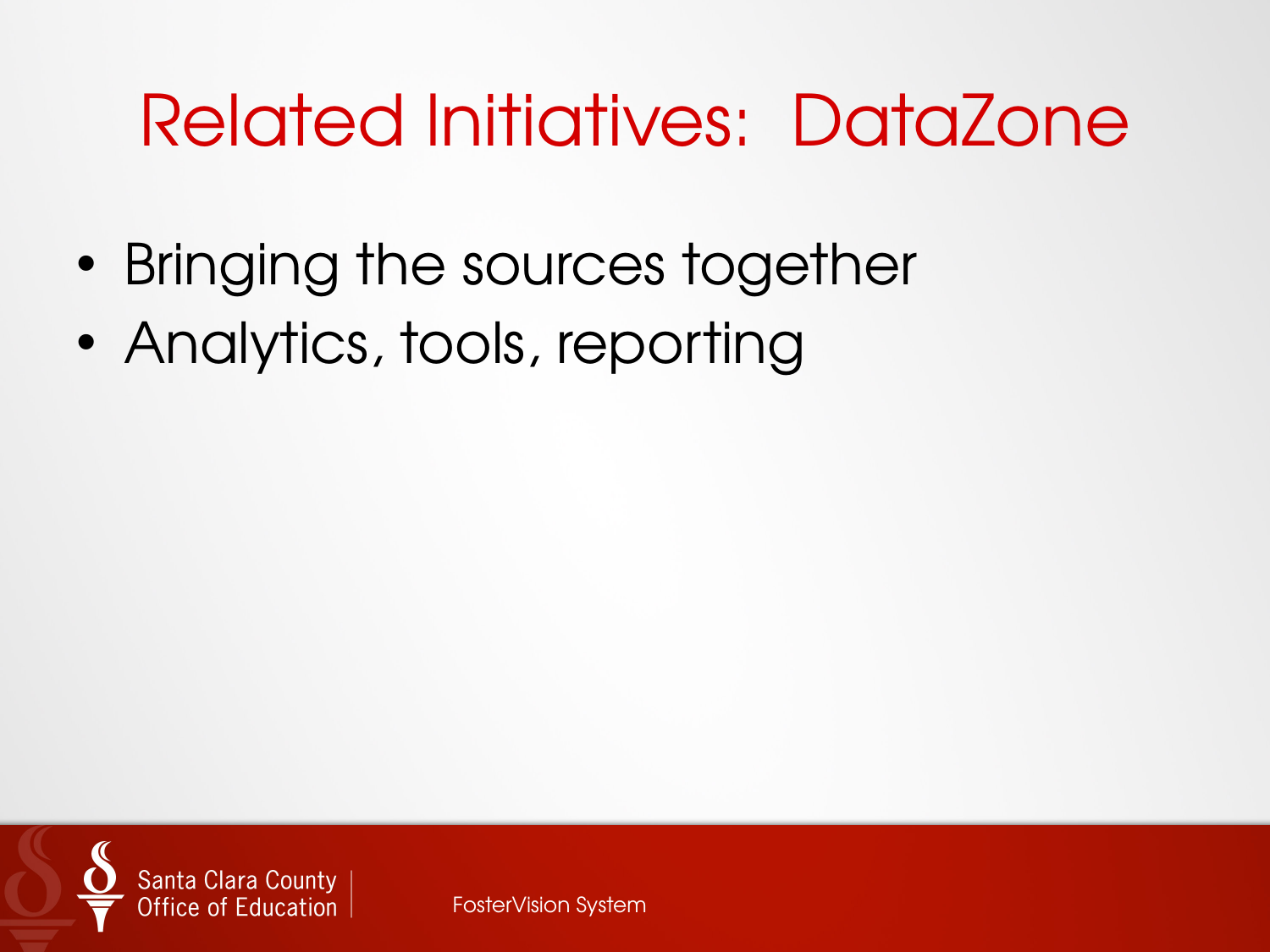

# Related Initiatives:  DataZone
Bringing the sources together
Analytics, tools, reporting

 FosterVision System